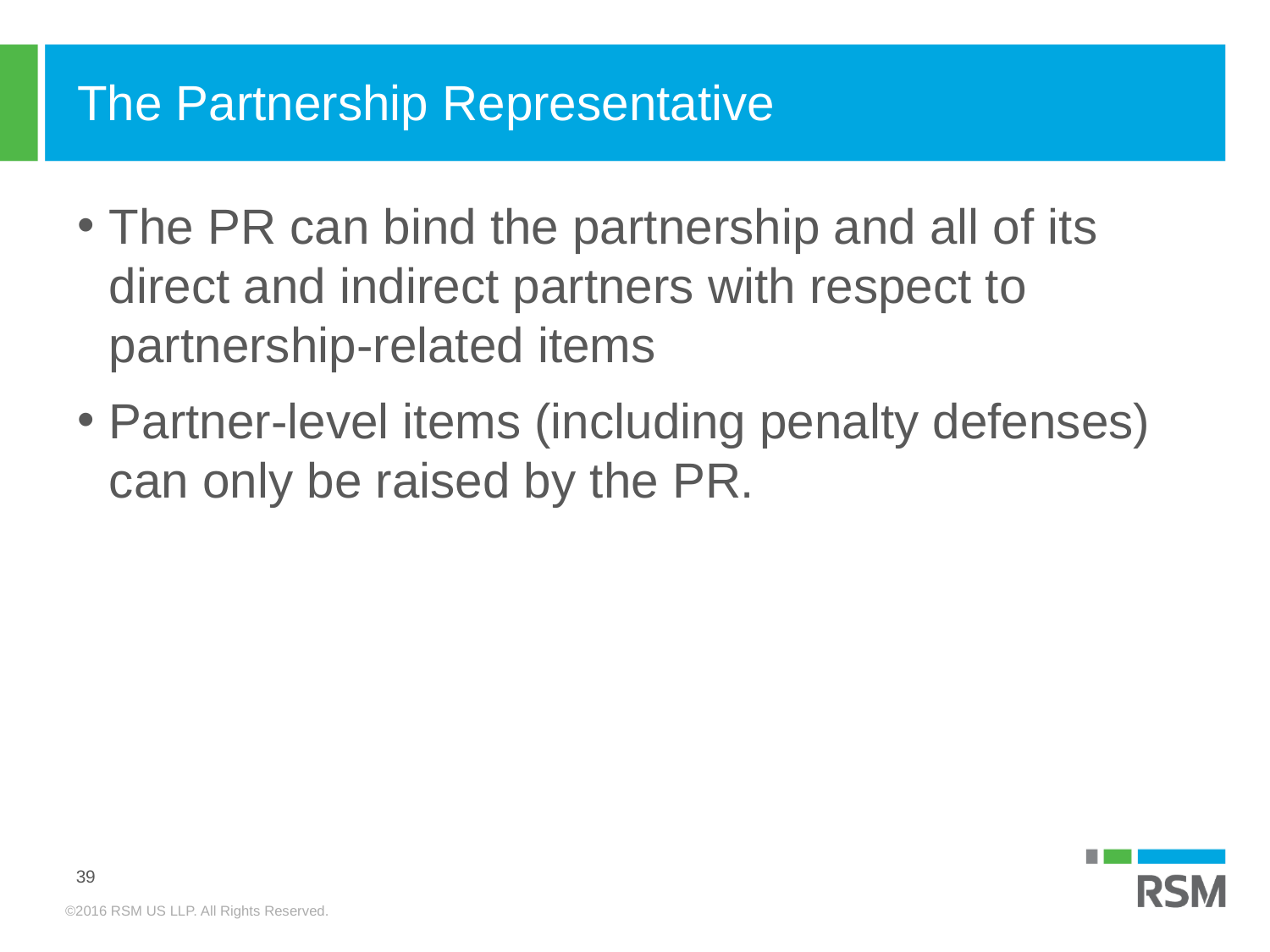

# The Partnership Representative
The PR can bind the partnership and all of its direct and indirect partners with respect to partnership-related items
Partner-level items (including penalty defenses) can only be raised by the PR.
39